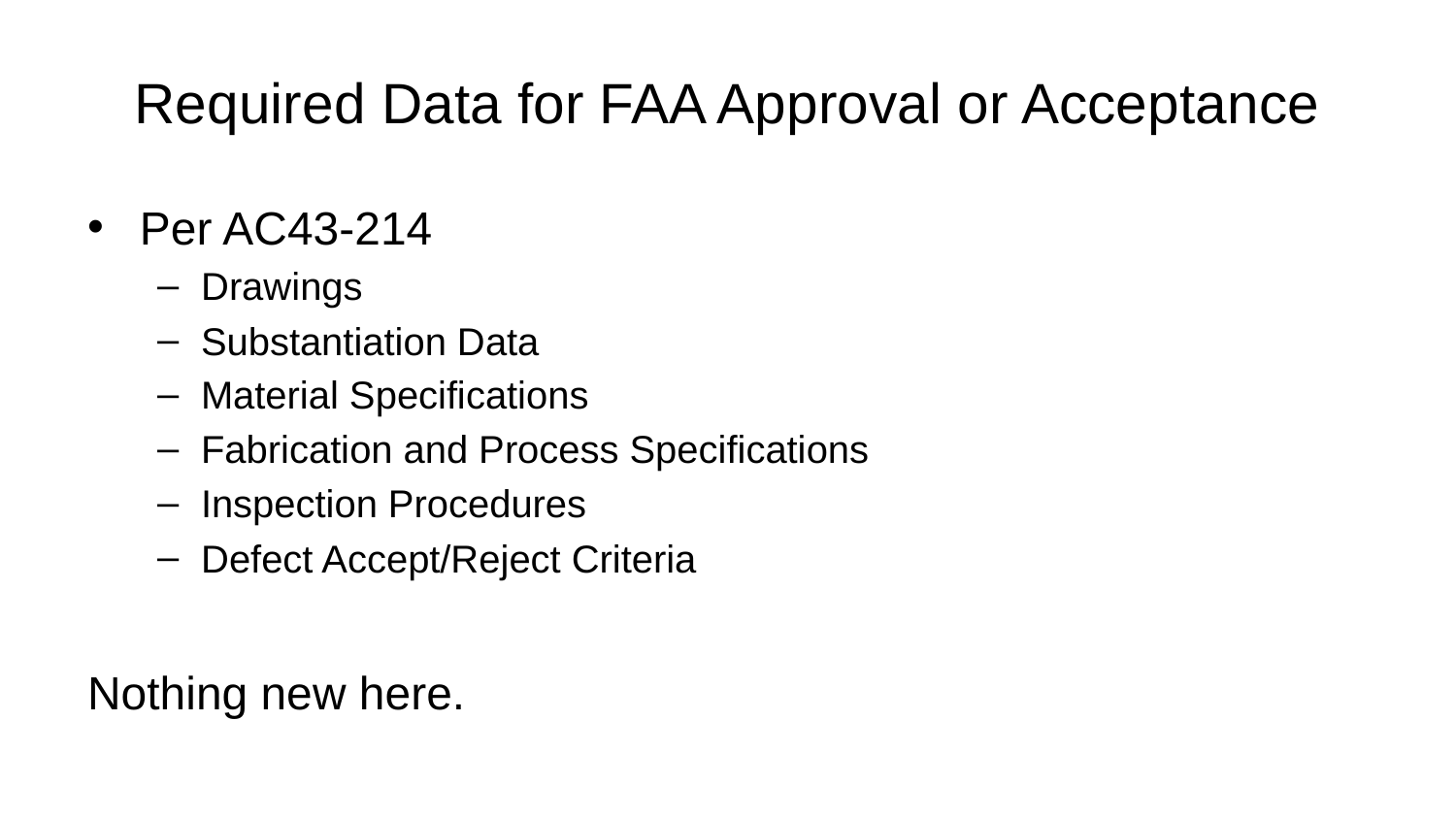

# Required Data for FAA Approval or Acceptance
Per AC43-214
Drawings
Substantiation Data
Material Specifications
Fabrication and Process Specifications
Inspection Procedures
Defect Accept/Reject Criteria

Nothing new here.